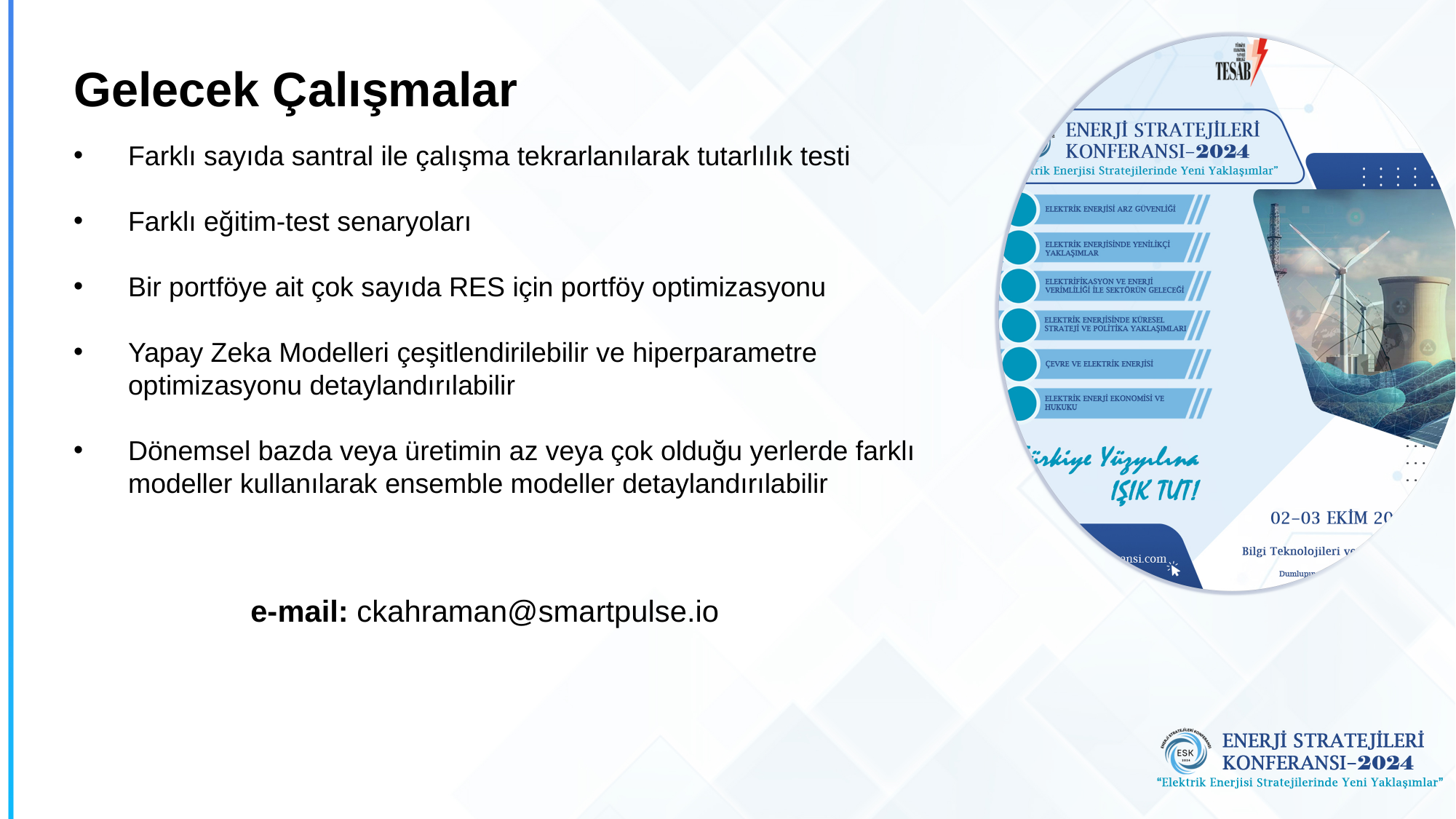

# Gelecek Çalışmalar
Farklı sayıda santral ile çalışma tekrarlanılarak tutarlılık testi

Farklı eğitim-test senaryoları

Bir portföye ait çok sayıda RES için portföy optimizasyonu

Yapay Zeka Modelleri çeşitlendirilebilir ve hiperparametre optimizasyonu detaylandırılabilir

Dönemsel bazda veya üretimin az veya çok olduğu yerlerde farklı modeller kullanılarak ensemble modeller detaylandırılabilir

e-mail: ckahraman@smartpulse.io